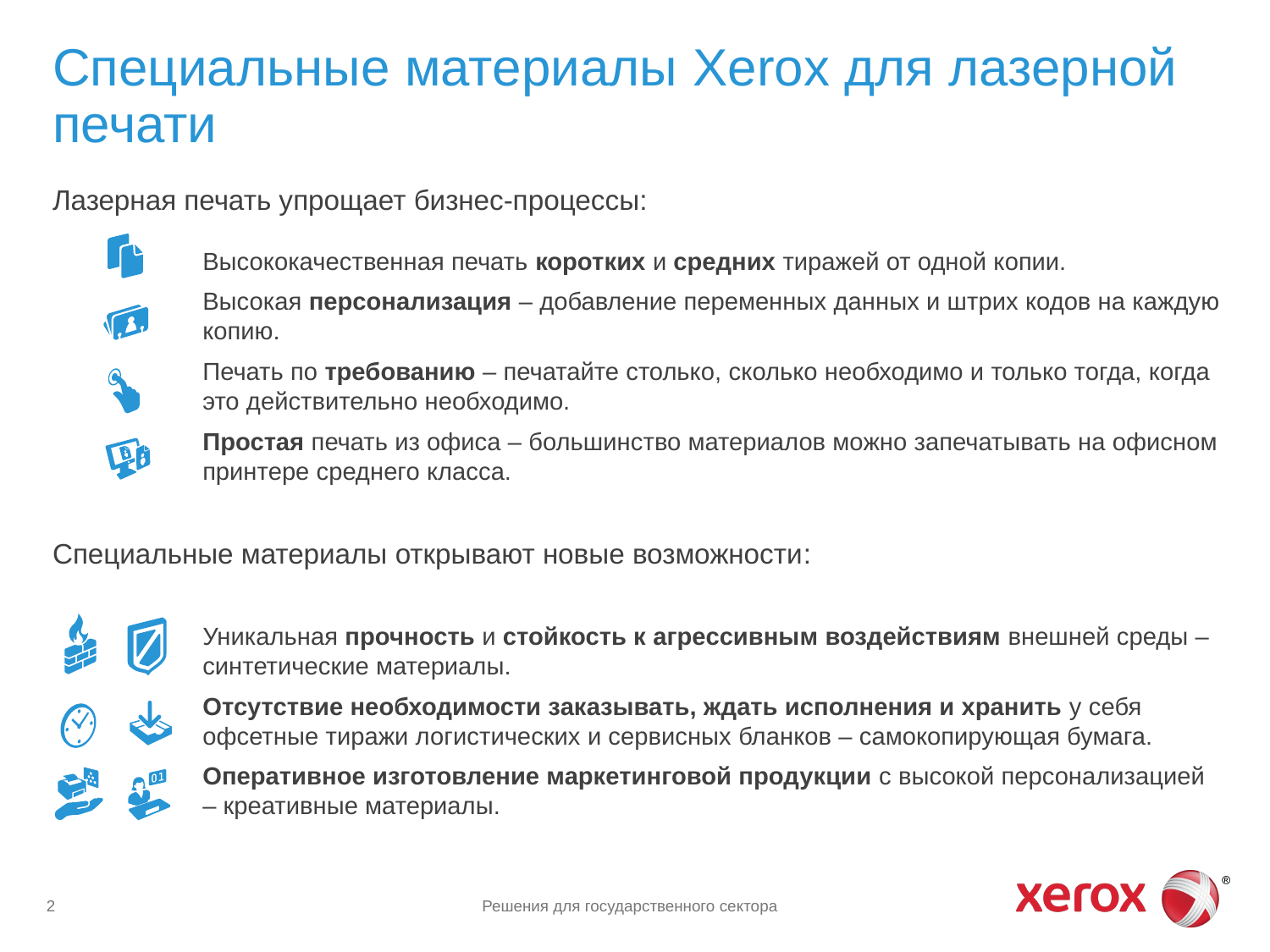

# Специальные материалы Xerox для лазерной печати
Лазерная печать упрощает бизнес-процессы:

Высококачественная печать коротких и средних тиражей от одной копии.
Высокая персонализация – добавление переменных данных и штрих кодов на каждую копию.
Печать по требованию – печатайте столько, сколько необходимо и только тогда, когда это действительно необходимо.
Простая печать из офиса – большинство материалов можно запечатывать на офисном принтере среднего класса.

Специальные материалы открывают новые возможности:

Уникальная прочность и стойкость к агрессивным воздействиям внешней среды – синтетические материалы.
Отсутствие необходимости заказывать, ждать исполнения и хранить у себя офсетные тиражи логистических и сервисных бланков – самокопирующая бумага.
Оперативное изготовление маркетинговой продукции с высокой персонализацией – креативные материалы.

2
Решения для государственного сектора